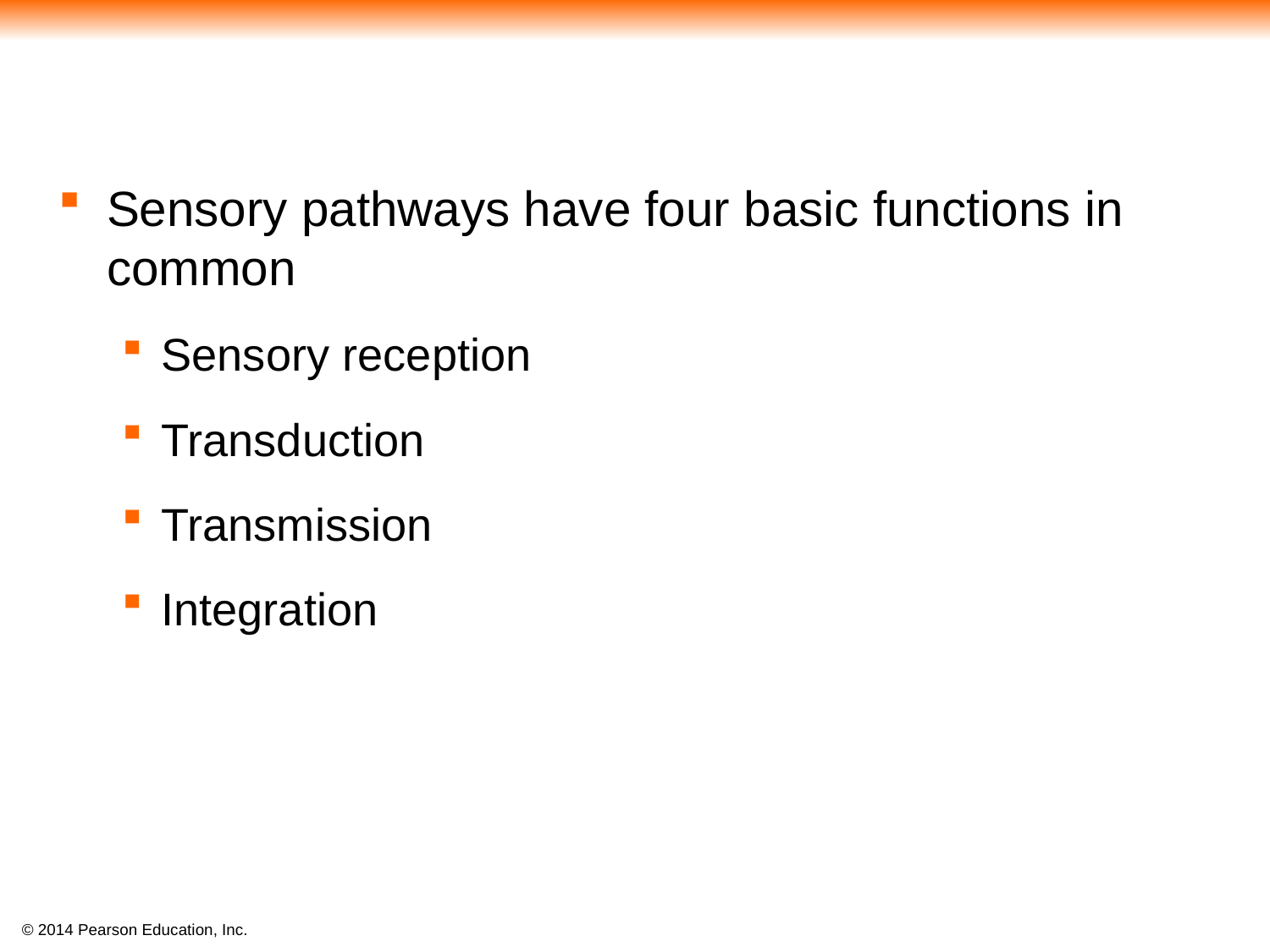

Sensory pathways have four basic functions in common
Sensory reception
Transduction
Transmission
Integration